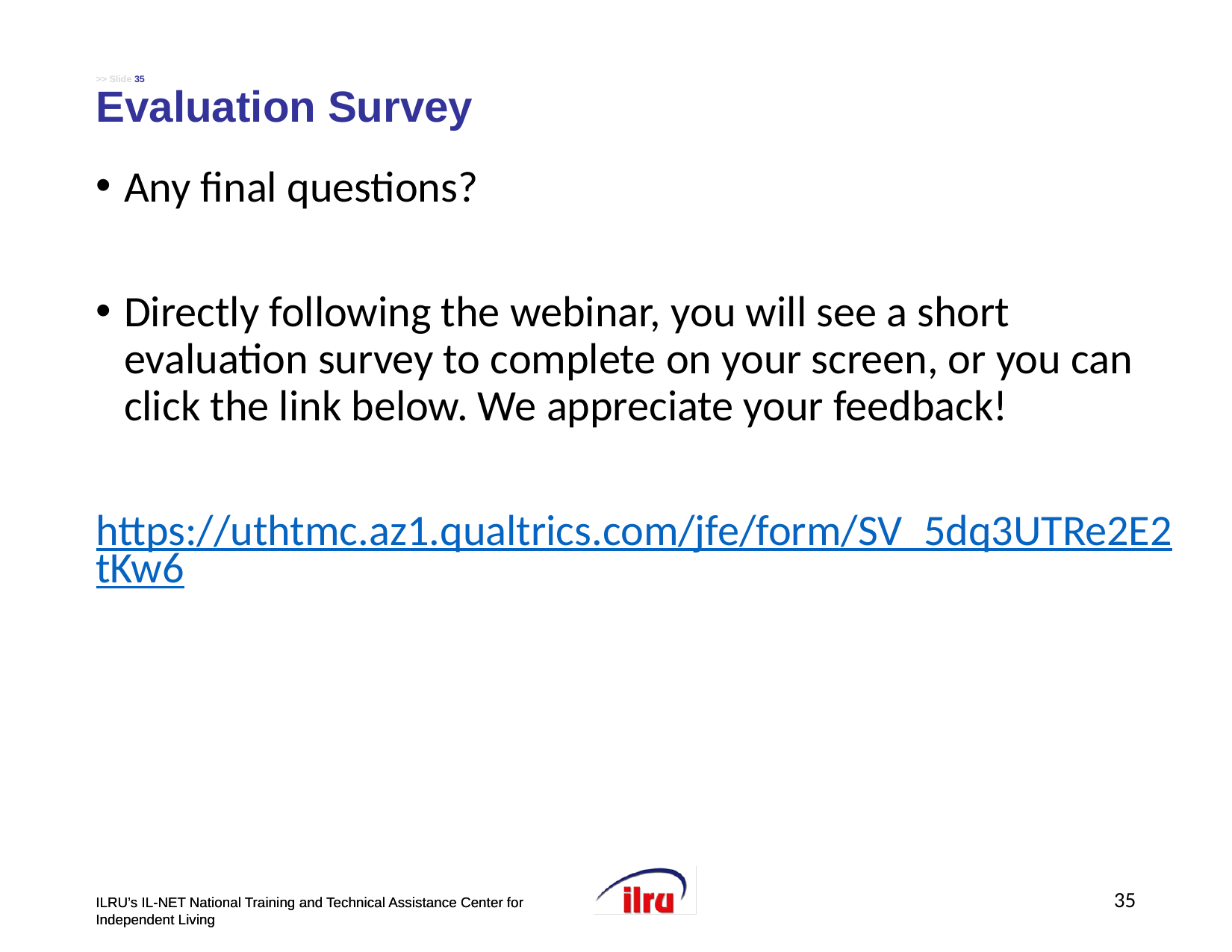

# >> Slide 35 Evaluation Survey
Any final questions?

Directly following the webinar, you will see a short evaluation survey to complete on your screen, or you can click the link below. We appreciate your feedback!

https://uthtmc.az1.qualtrics.com/jfe/form/SV_5dq3UTRe2E2tKw6
35